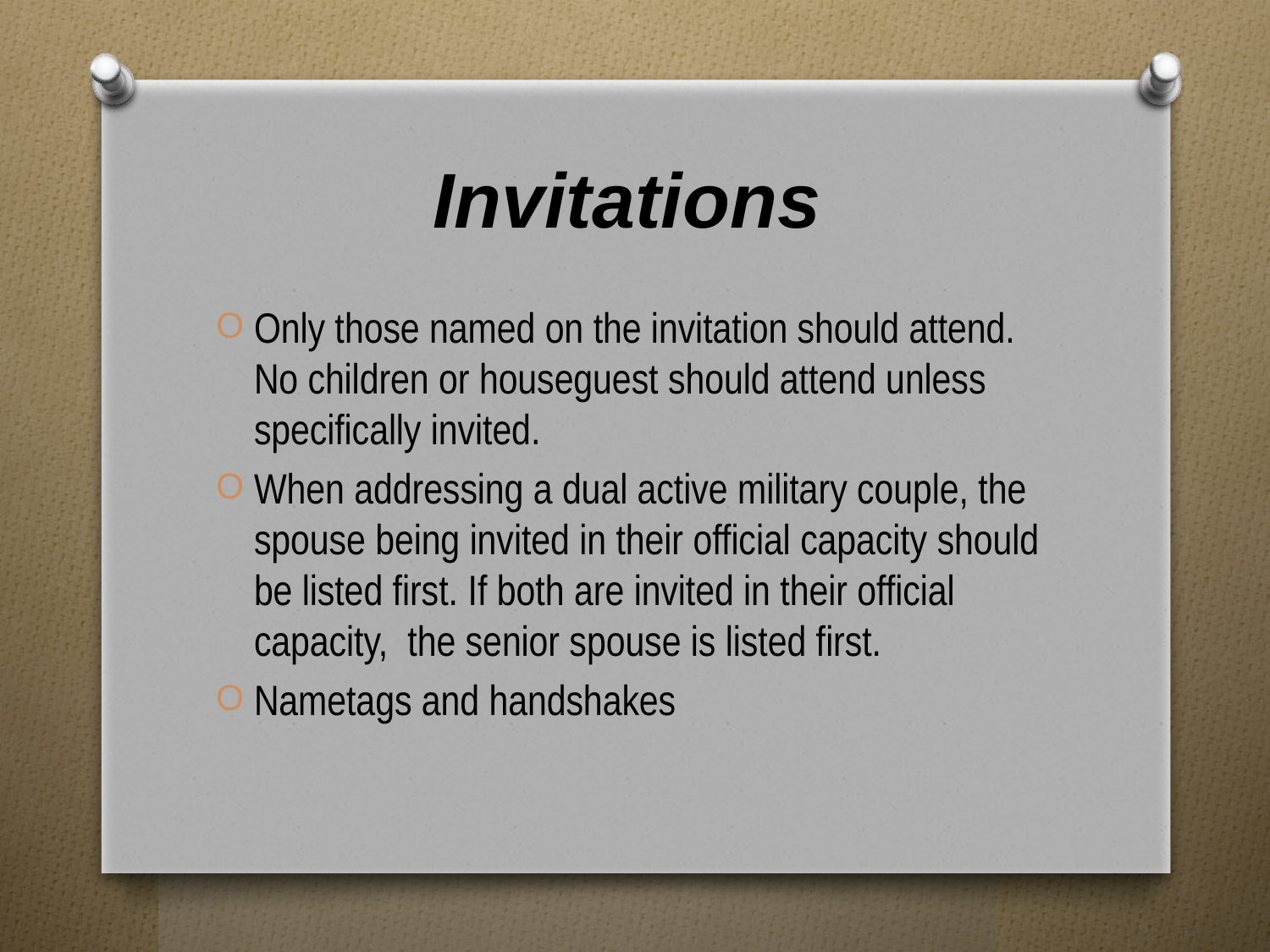

# Invitations
Only those named on the invitation should attend. No children or houseguest should attend unless specifically invited.
When addressing a dual active military couple, the spouse being invited in their official capacity should be listed first. If both are invited in their official capacity,  the senior spouse is listed first.
Nametags and handshakes